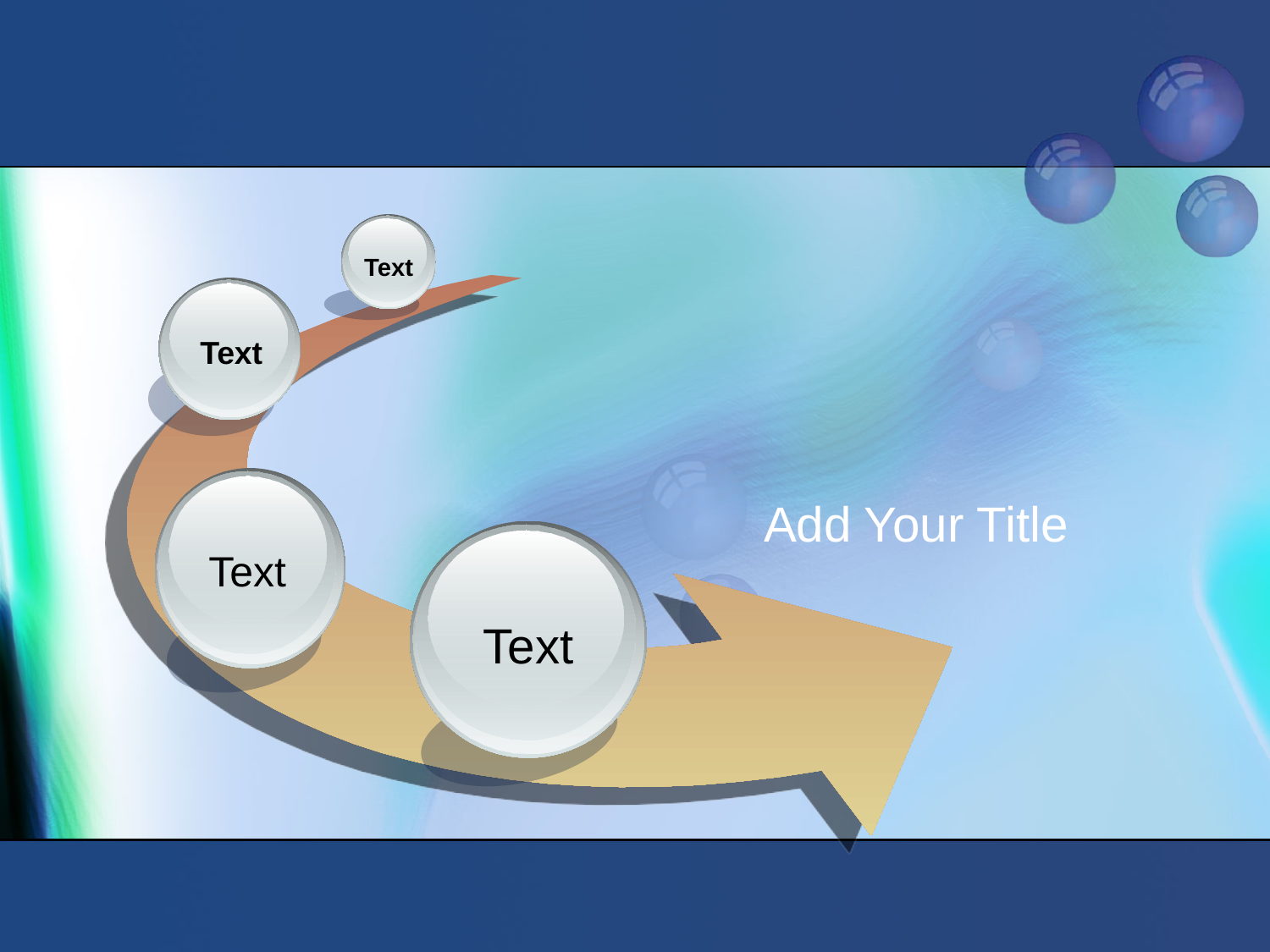

#

Text

Text

Text
Add Your Title

Text